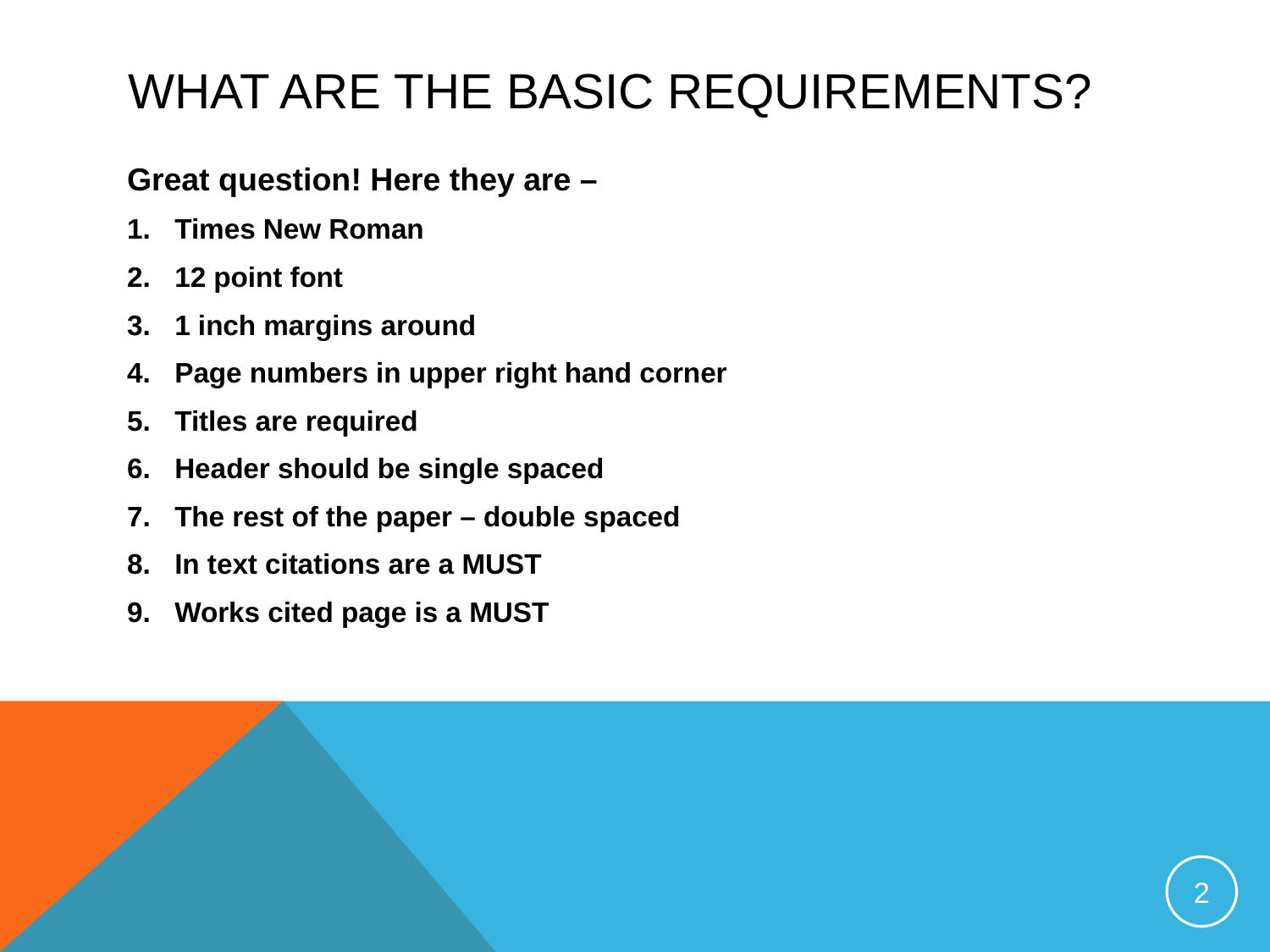

# What Are the Basic requirements?
Great question! Here they are –
Times New Roman
12 point font
1 inch margins around
Page numbers in upper right hand corner
Titles are required
Header should be single spaced
The rest of the paper – double spaced
In text citations are a MUST
Works cited page is a MUST
2